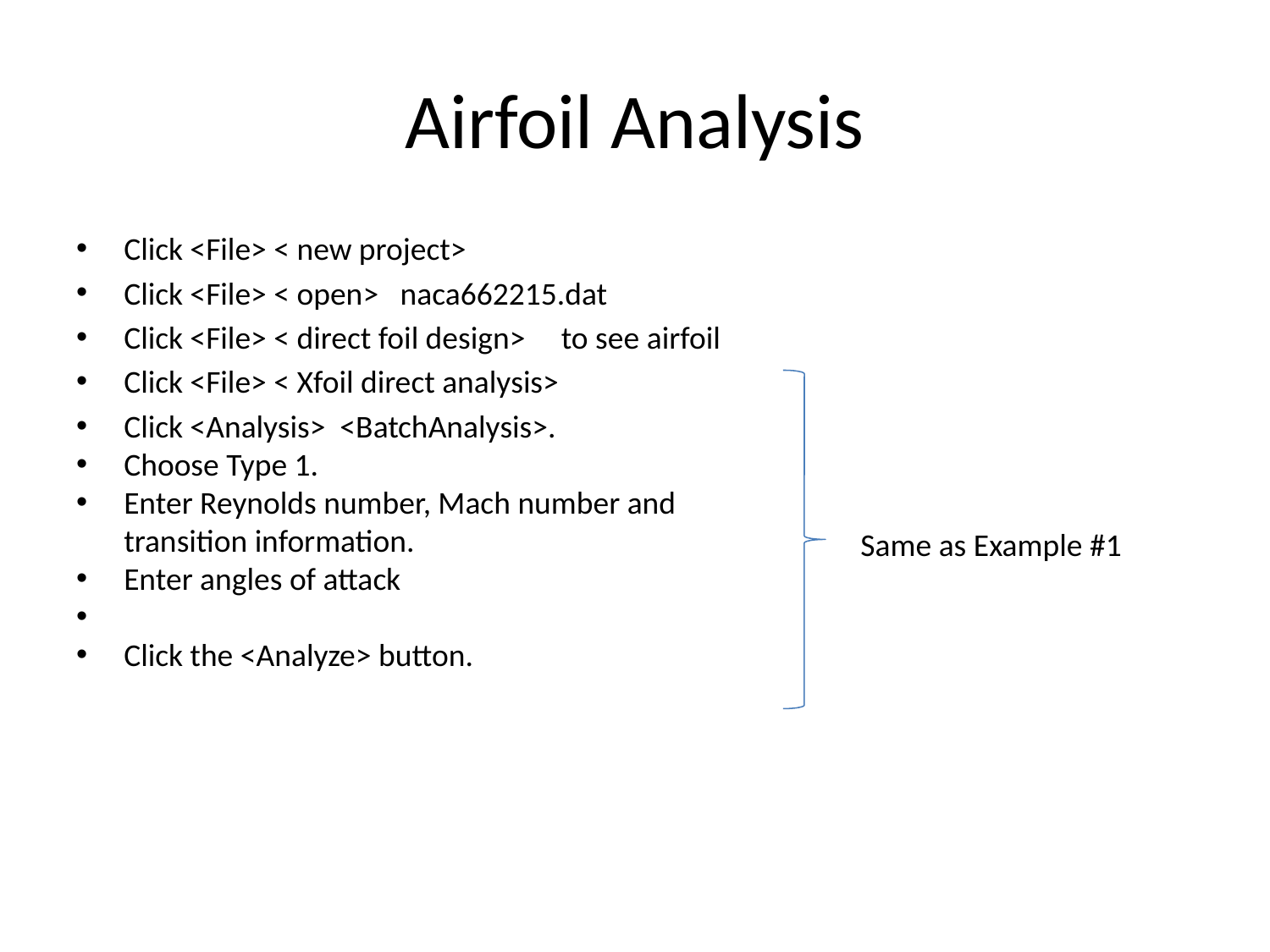

# Airfoil Analysis
Click <File> < new project>
Click <File> < open>   naca662215.dat
Click <File> < direct foil design>     to see airfoil
Click <File> < Xfoil direct analysis>
Click <Analysis>  <BatchAnalysis>.
Choose Type 1.
Enter Reynolds number, Mach number and transition information.
Enter angles of attack

Click the <Analyze> button.

Same as Example #1